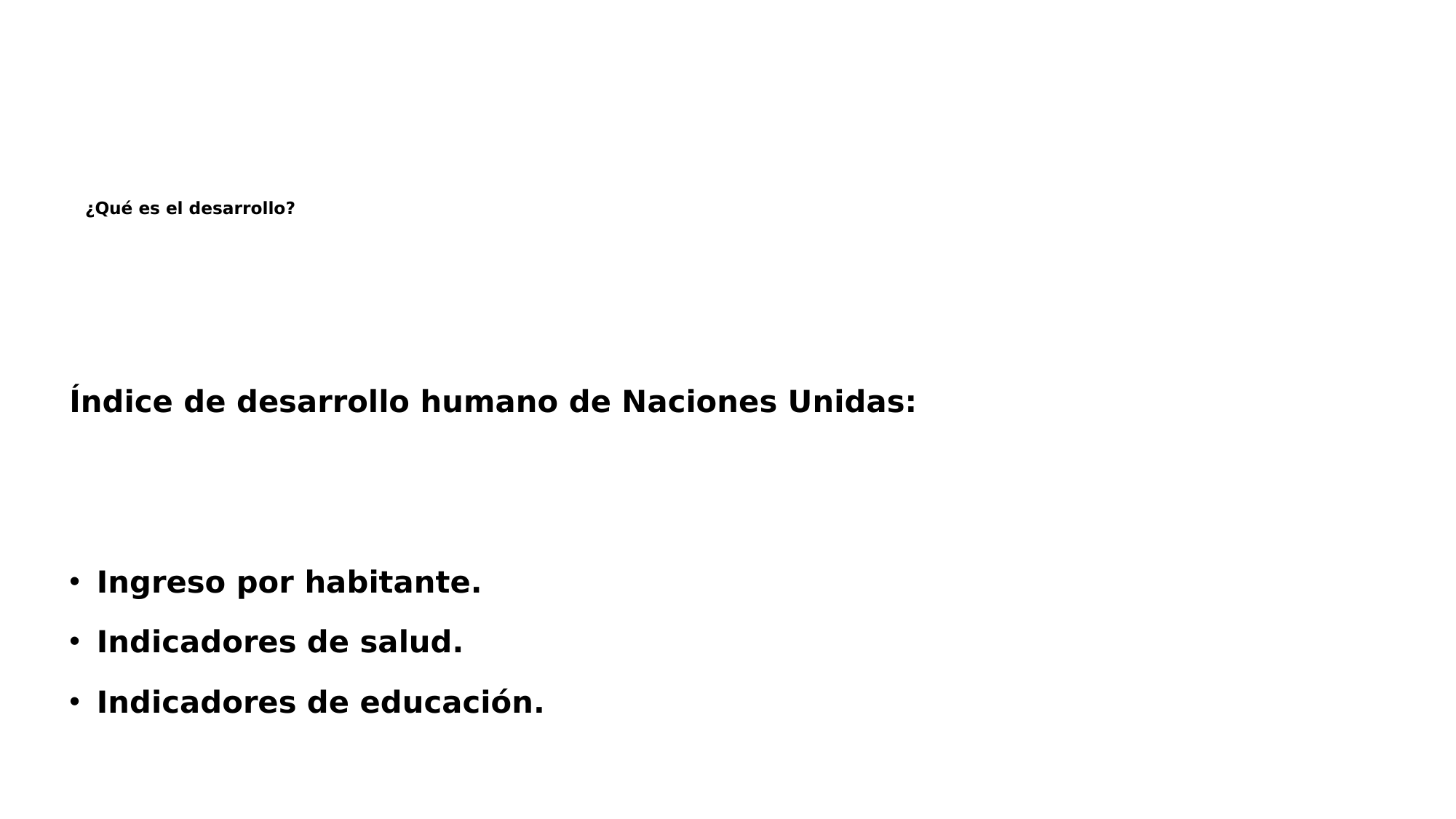

# ¿Qué es el desarrollo?

Índice de desarrollo humano de Naciones Unidas:

Ingreso por habitante.
Indicadores de salud.
Indicadores de educación.